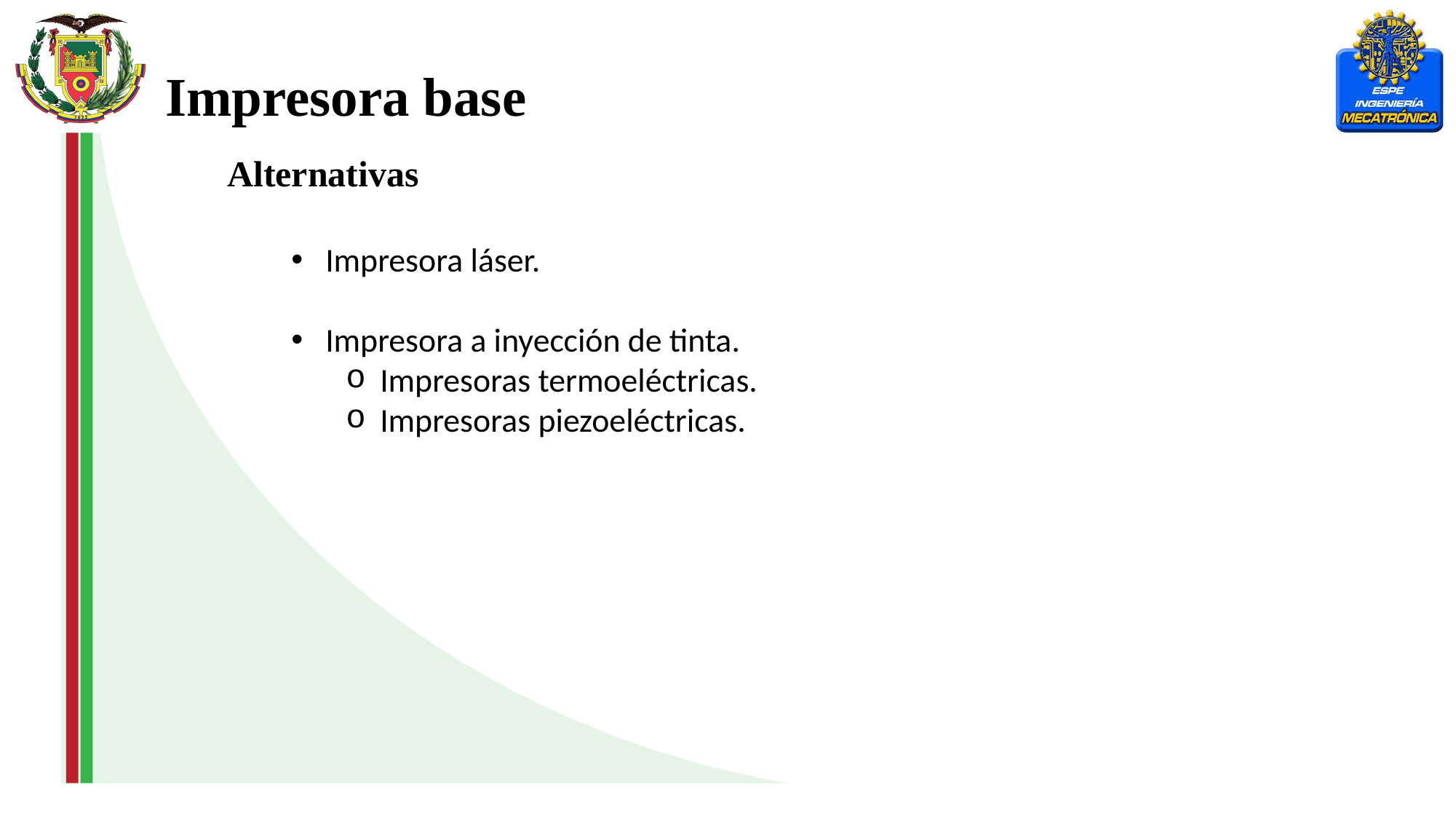

Impresora base
 Alternativas
Impresora láser.

Impresora a inyección de tinta.
Impresoras termoeléctricas.
Impresoras piezoeléctricas.